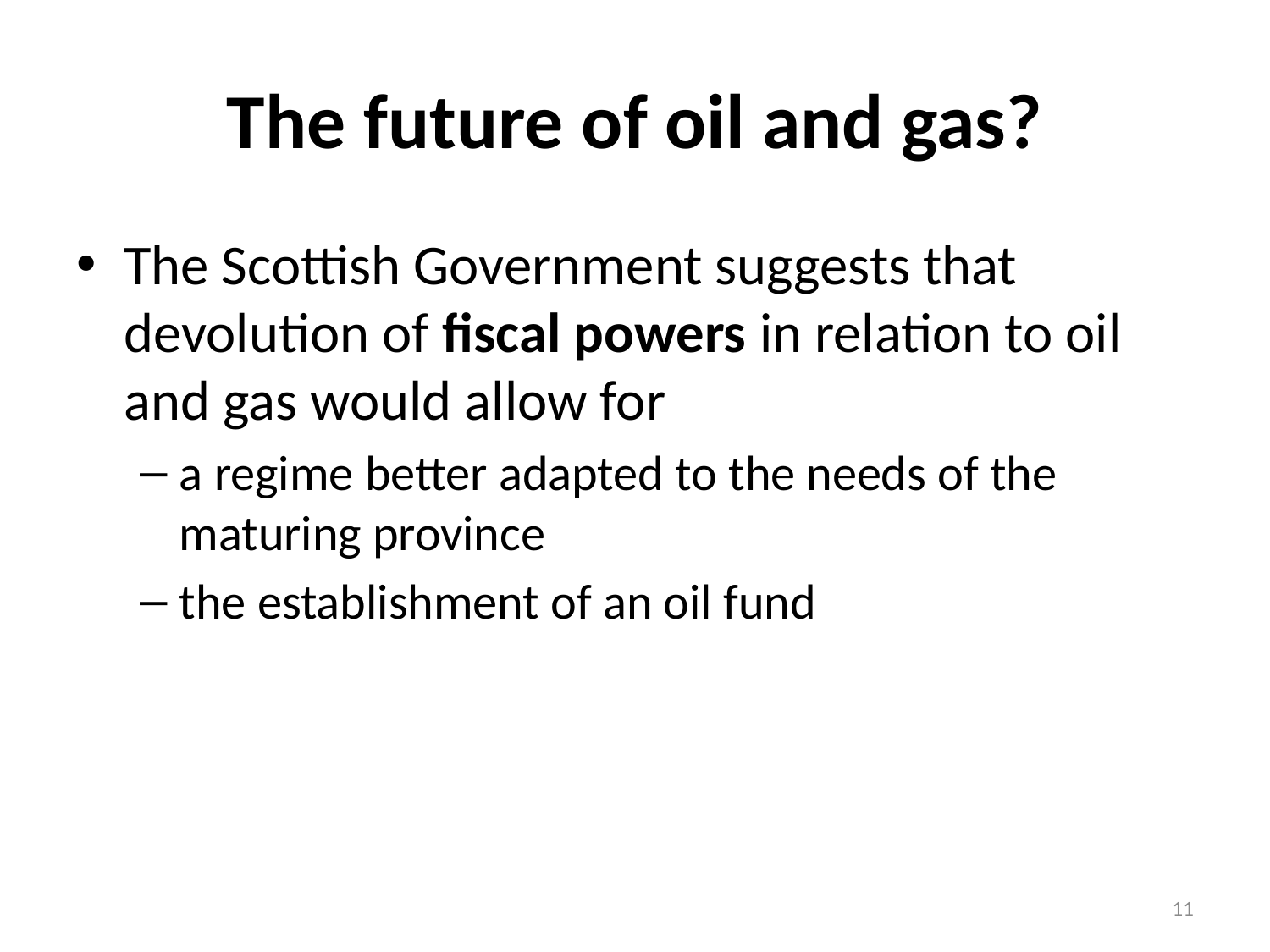

# The future of oil and gas?
The Scottish Government suggests that devolution of fiscal powers in relation to oil and gas would allow for
a regime better adapted to the needs of the maturing province
the establishment of an oil fund

11